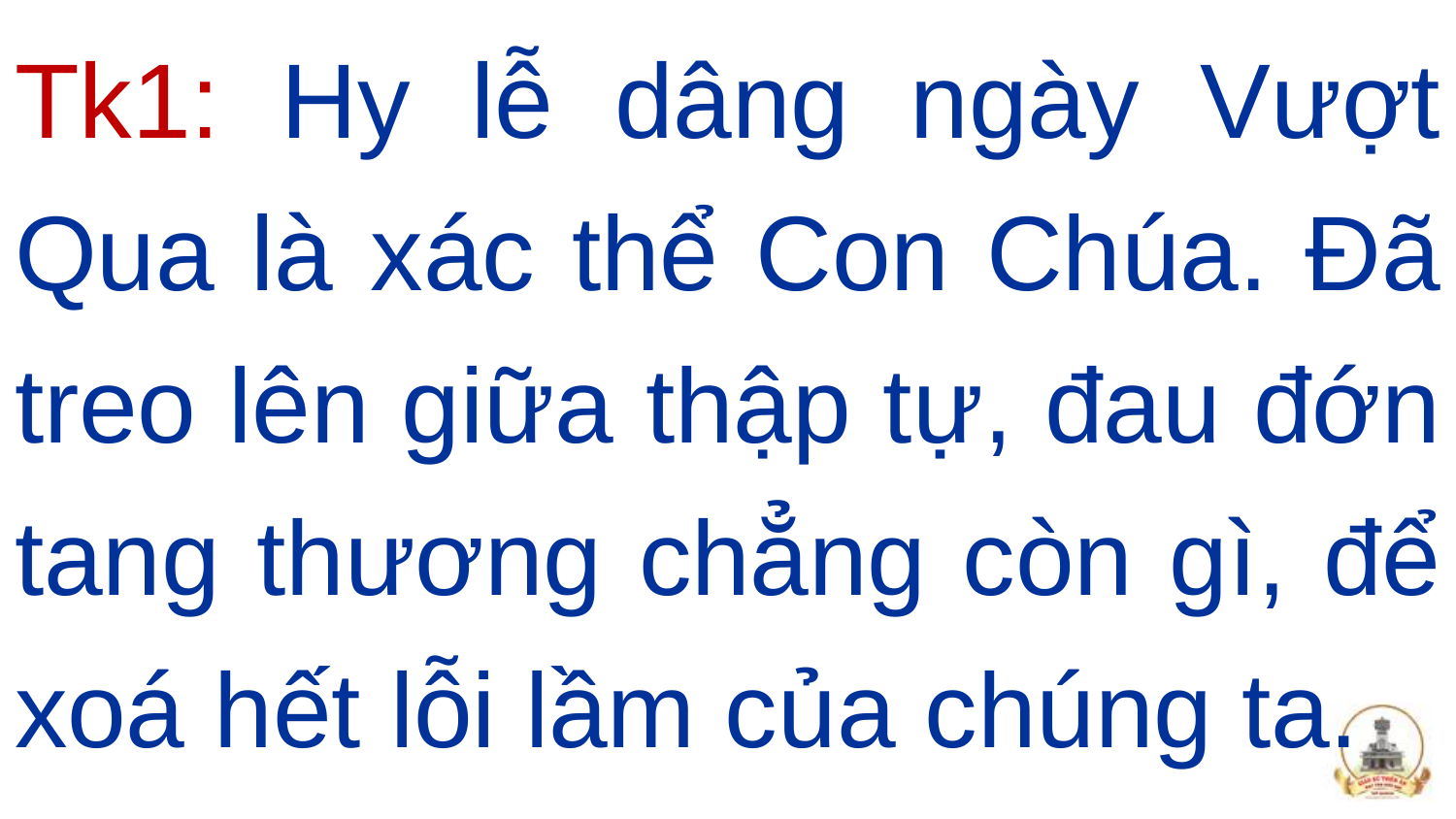

Tk1: Hy lễ dâng ngày Vượt Qua là xác thể Con Chúa. Đã treo lên giữa thập tự, đau đớn tang thương chẳng còn gì, để xoá hết lỗi lầm của chúng ta.